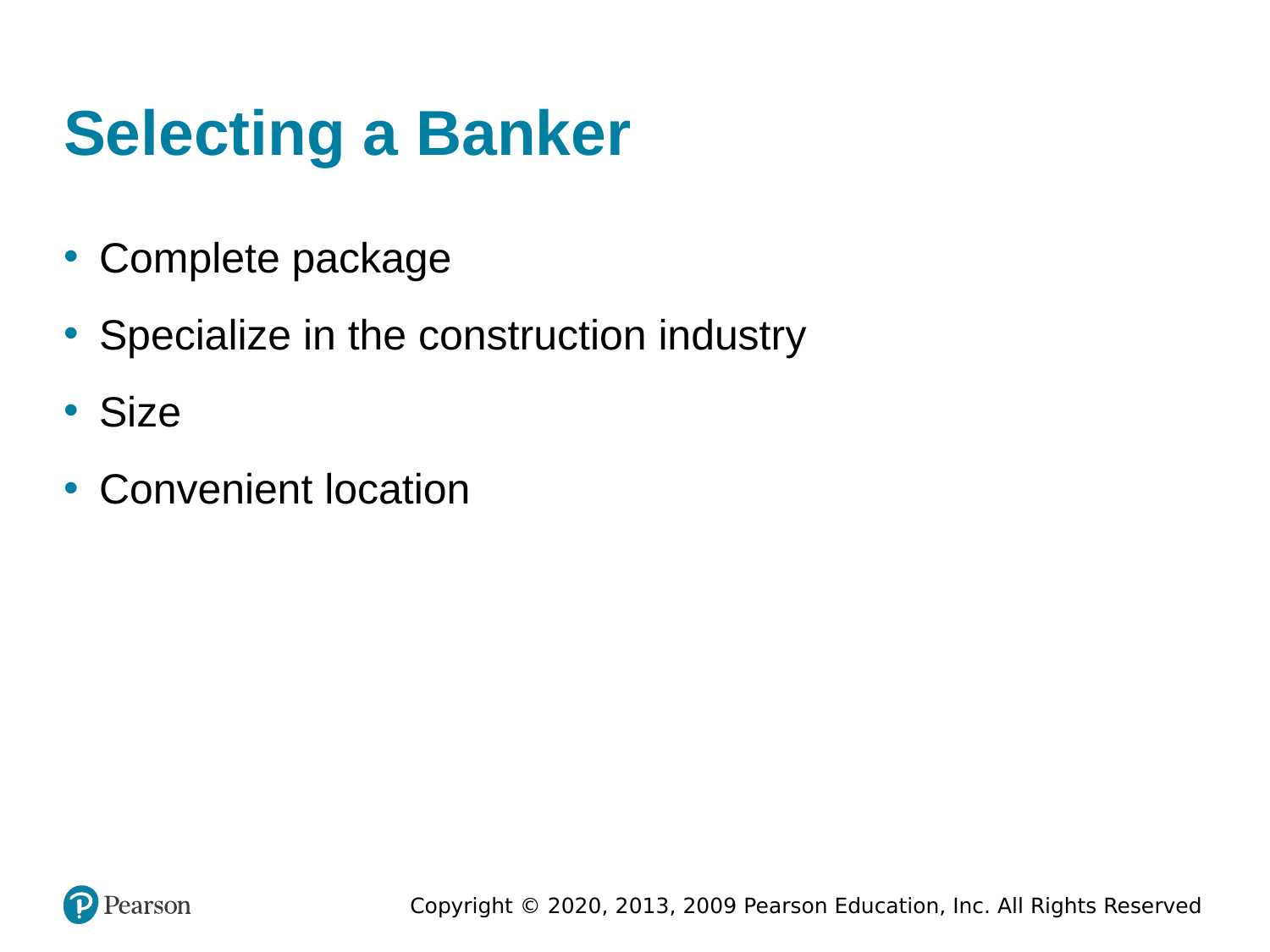

# Selecting a Banker
Complete package
Specialize in the construction industry
Size
Convenient location